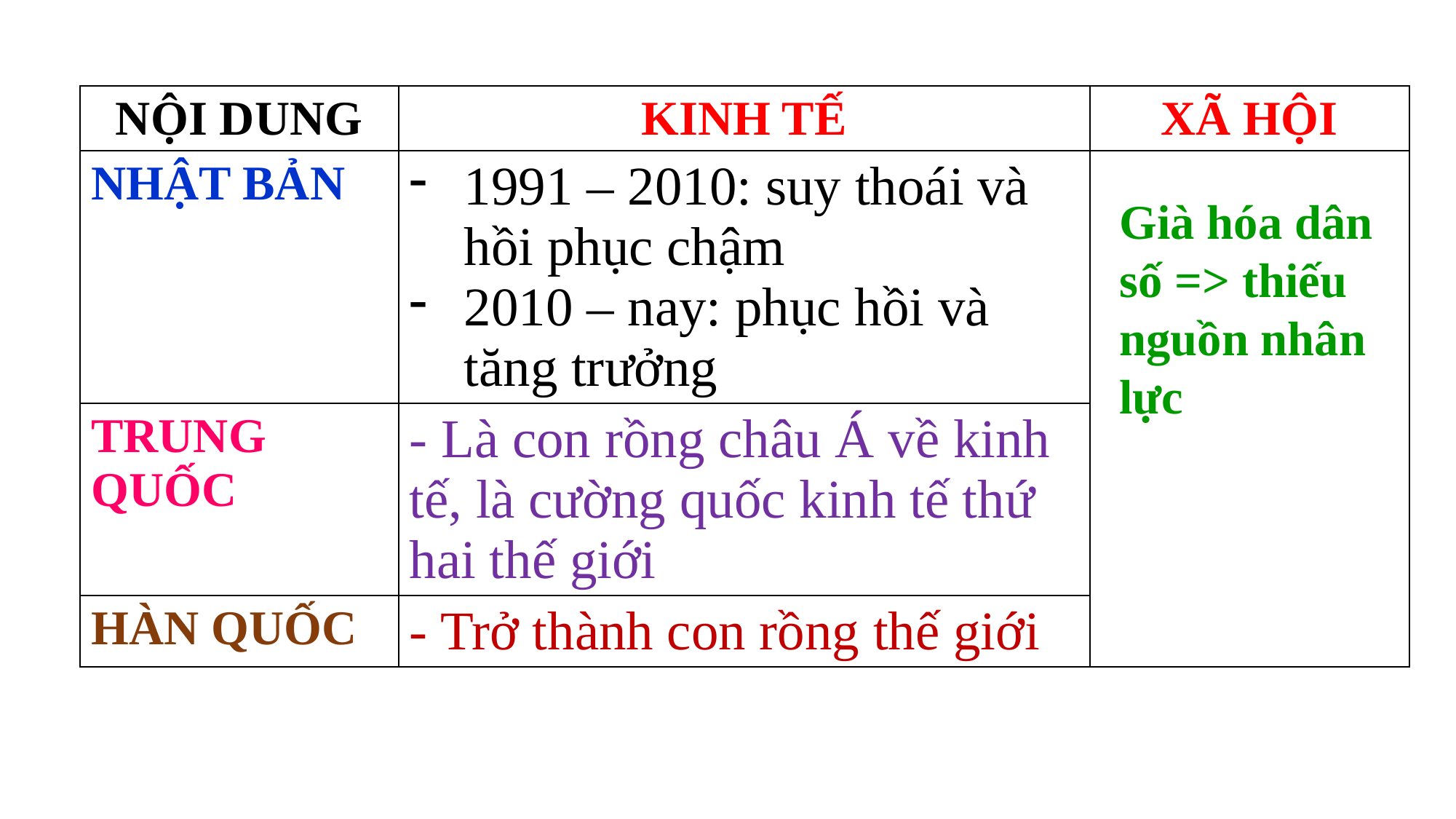

| NỘI DUNG | KINH TẾ | XÃ HỘI |
| --- | --- | --- |
| NHẬT BẢN | 1991 – 2010: suy thoái và hồi phục chậm 2010 – nay: phục hồi và tăng trưởng |  |
| TRUNG QUỐC | - Là con rồng châu Á về kinh tế, là cường quốc kinh tế thứ hai thế giới |  |
| HÀN QUỐC | - Trở thành con rồng thế giới |  |
Già hóa dân số => thiếu nguồn nhân lực